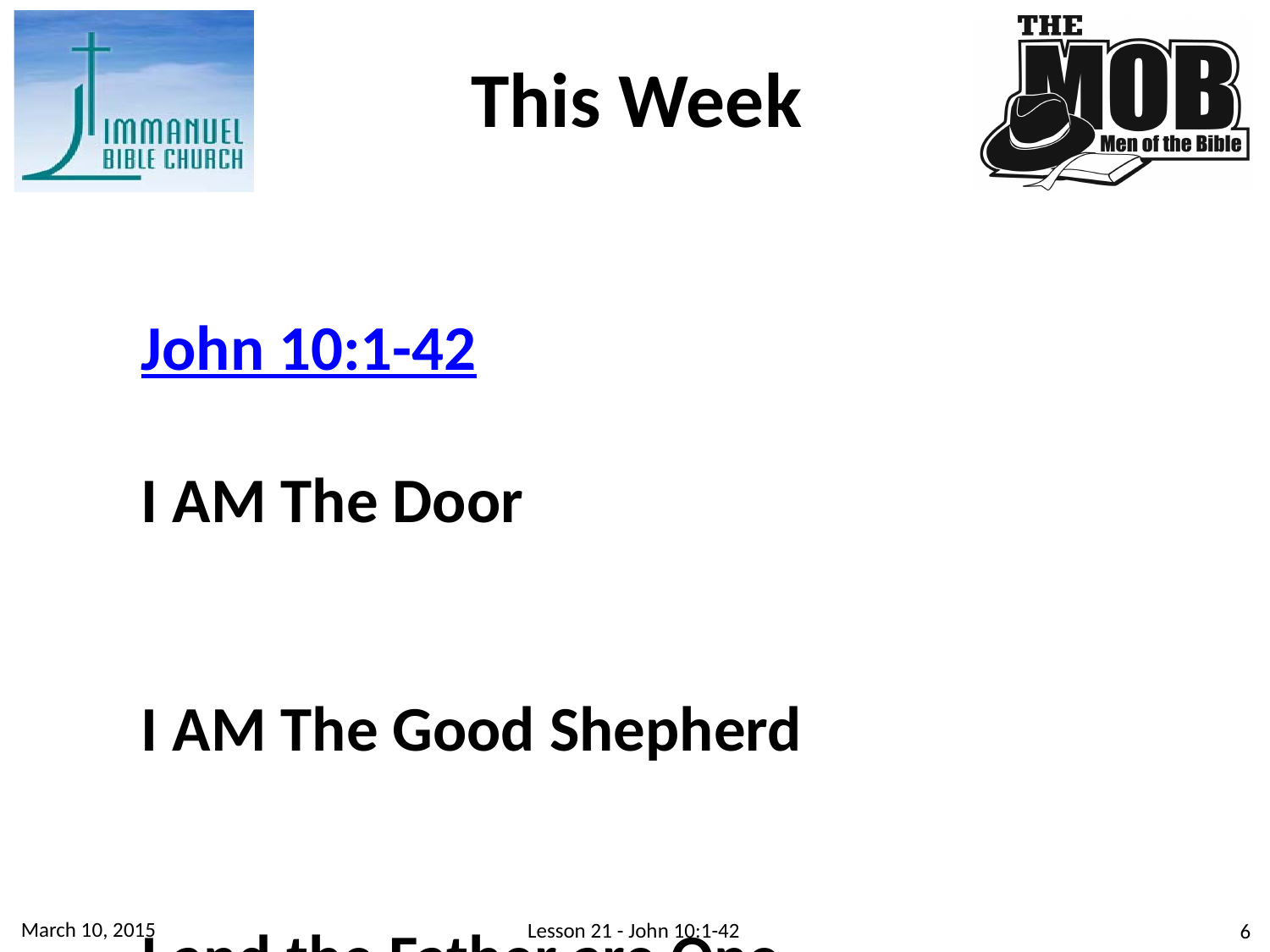

This Week

John 10:1-42	I AM The Door

	I AM The Good Shepherd

	I and the Father are One
March 10, 2015
Lesson 21 - John 10:1-42
6